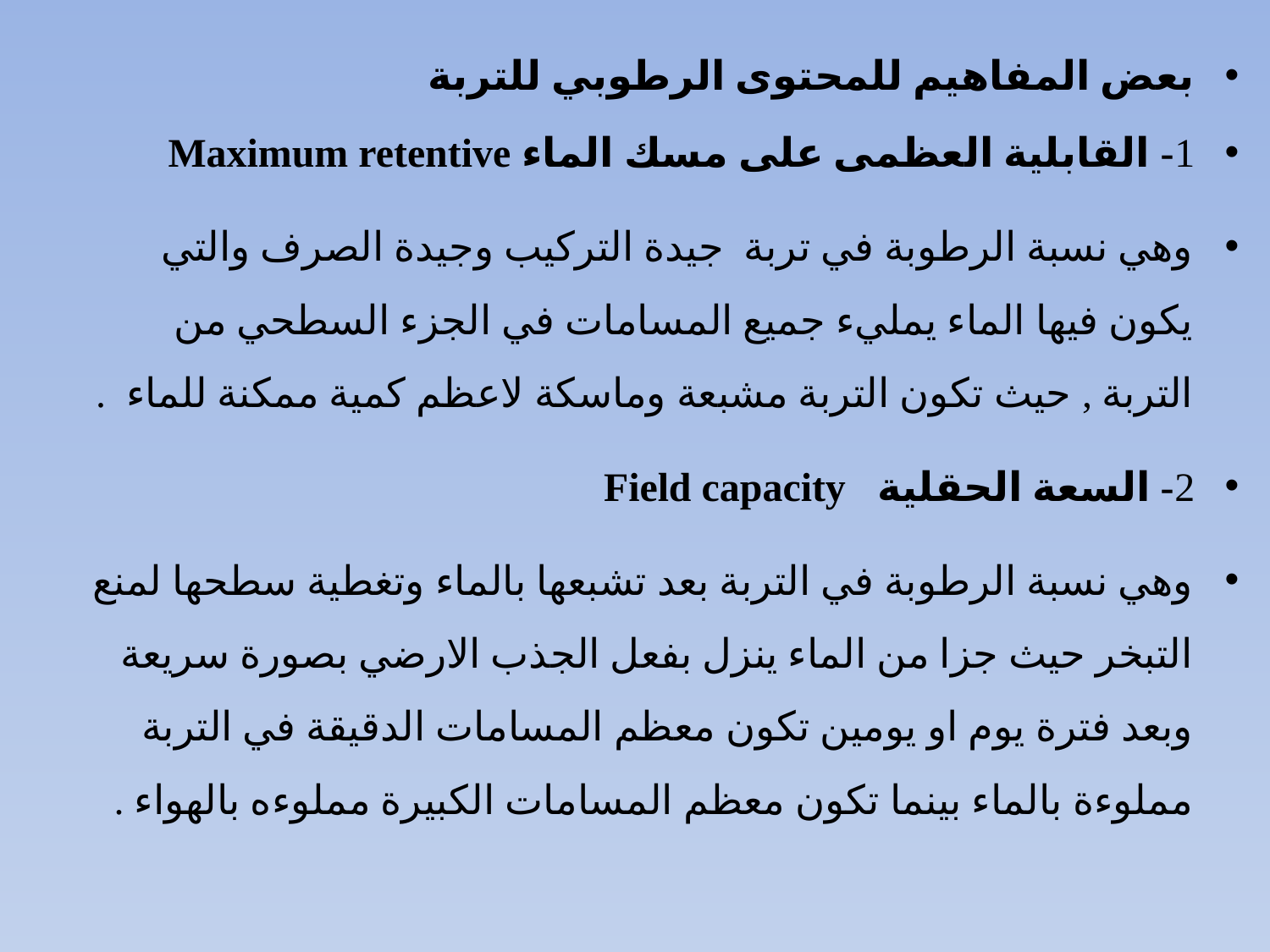

بعض المفاهيم للمحتوى الرطوبي للتربة
1- القابلية العظمى على مسك الماء Maximum retentive
وهي نسبة الرطوبة في تربة  جيدة التركيب وجيدة الصرف والتي يكون فيها الماء يمليء جميع المسامات في الجزء السطحي من التربة , حيث تكون التربة مشبعة وماسكة لاعظم كمية ممكنة للماء  .
2- السعة الحقلية   Field capacity
وهي نسبة الرطوبة في التربة بعد تشبعها بالماء وتغطية سطحها لمنع التبخر حيث جزا من الماء ينزل بفعل الجذب الارضي بصورة سريعة وبعد فترة يوم او يومين تكون معظم المسامات الدقيقة في التربة مملوءة بالماء بينما تكون معظم المسامات الكبيرة مملوءه بالهواء .

#